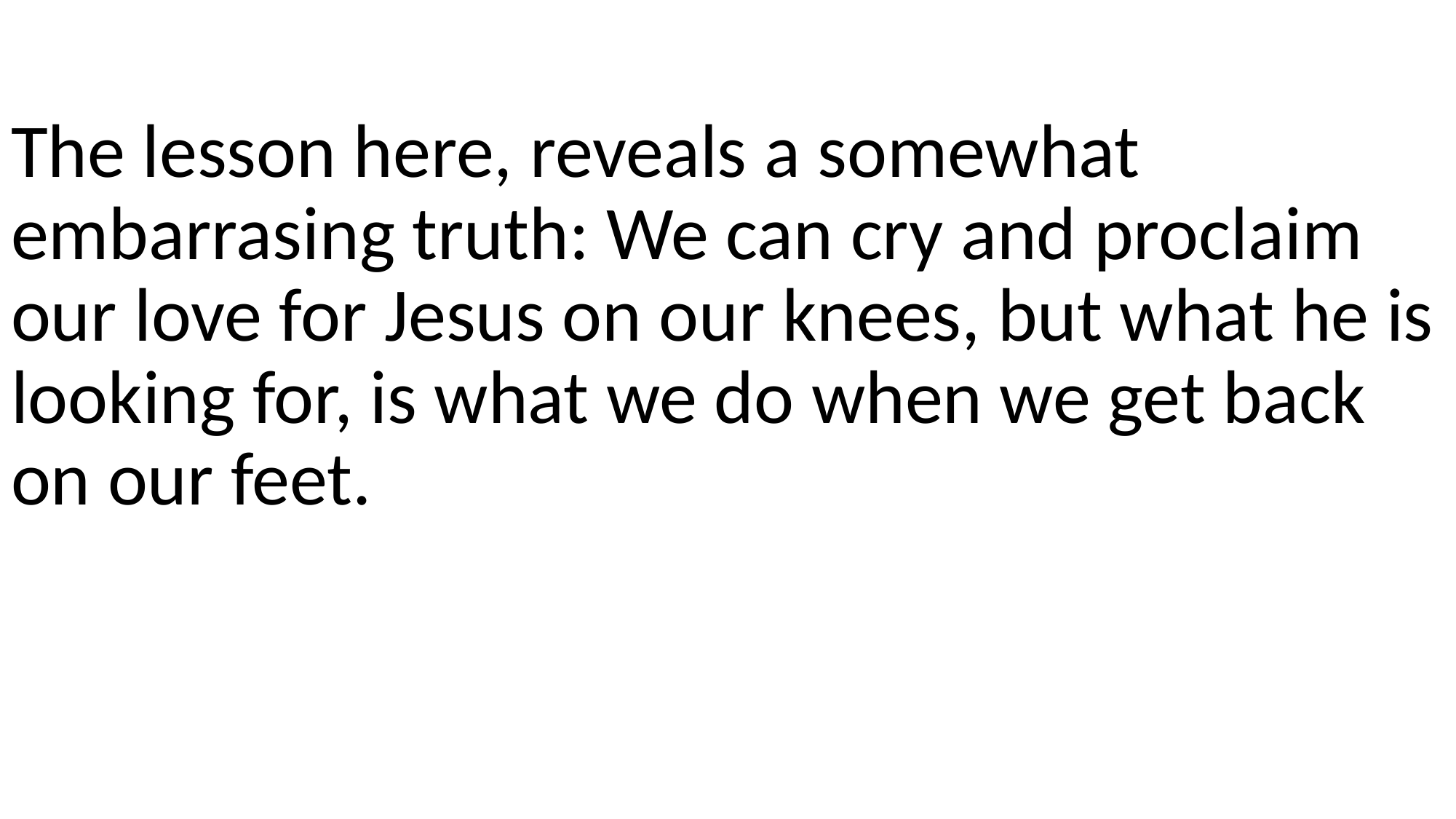

The lesson here, reveals a somewhat embarrasing truth: We can cry and proclaim our love for Jesus on our knees, but what he is looking for, is what we do when we get back on our feet.